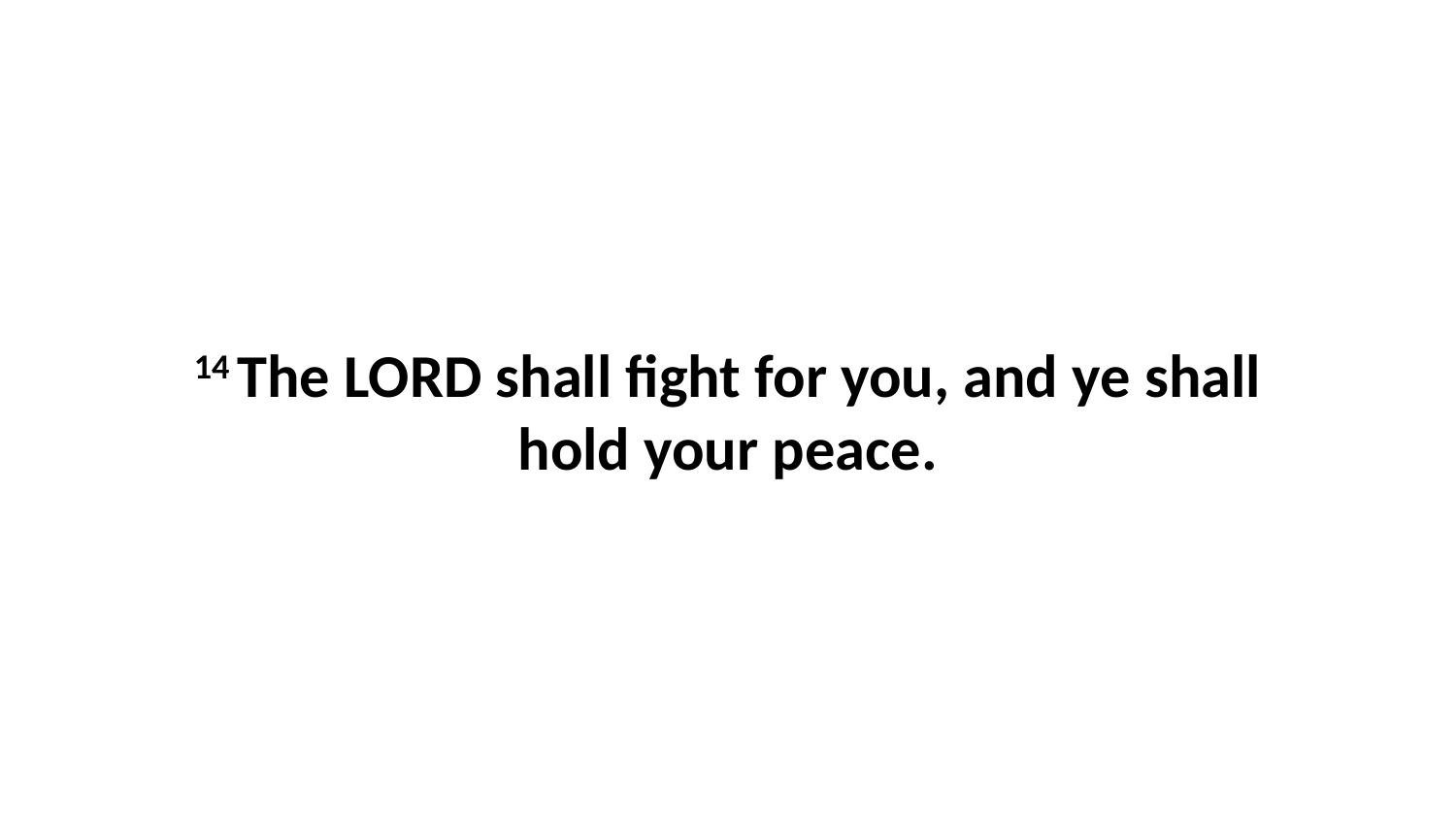

14 The LORD shall fight for you, and ye shall hold your peace.